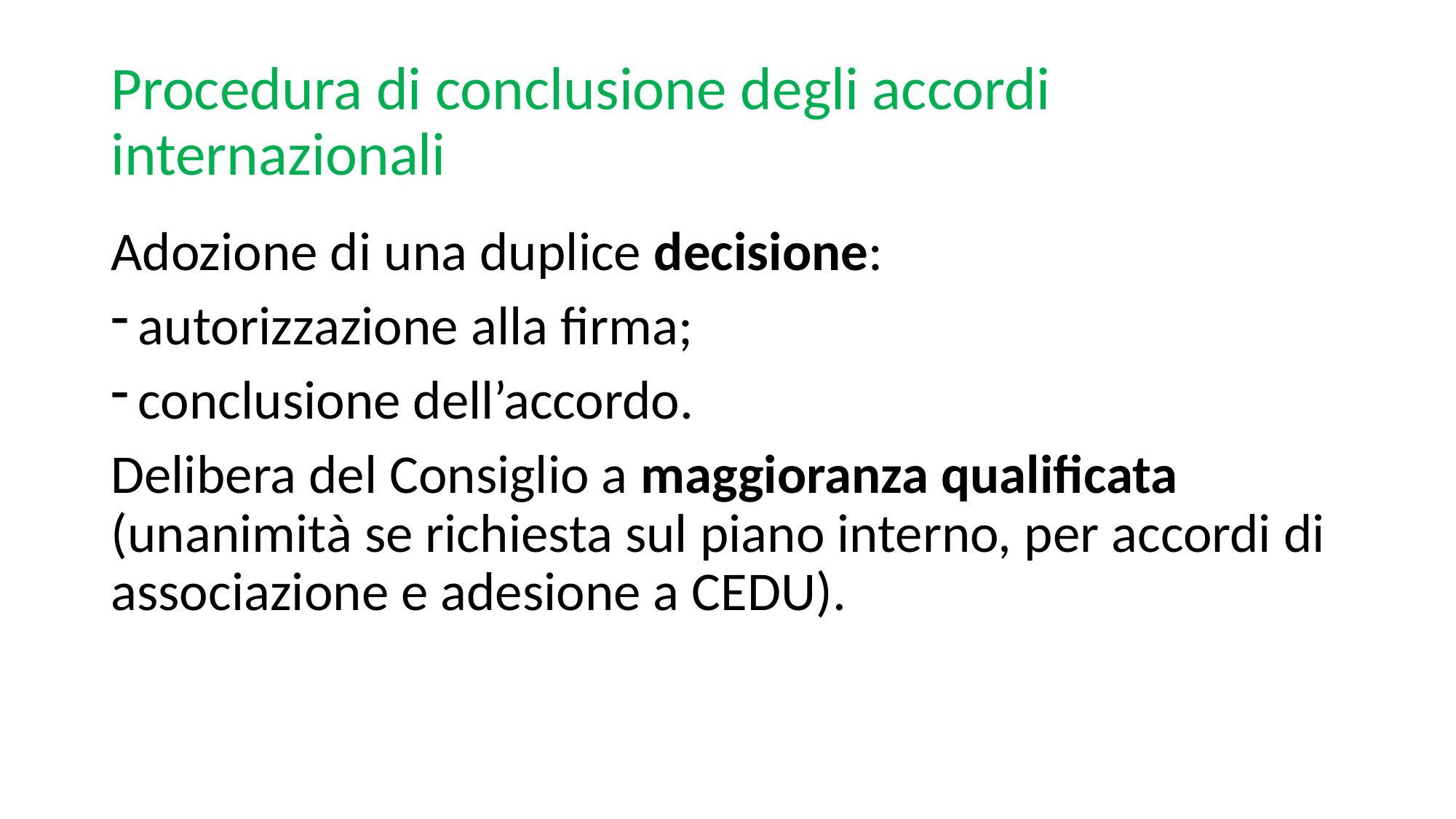

# Procedura di conclusione degli accordi internazionali
Adozione di una duplice decisione:
autorizzazione alla firma;
conclusione dell’accordo.
Delibera del Consiglio a maggioranza qualificata (unanimità se richiesta sul piano interno, per accordi di associazione e adesione a CEDU).